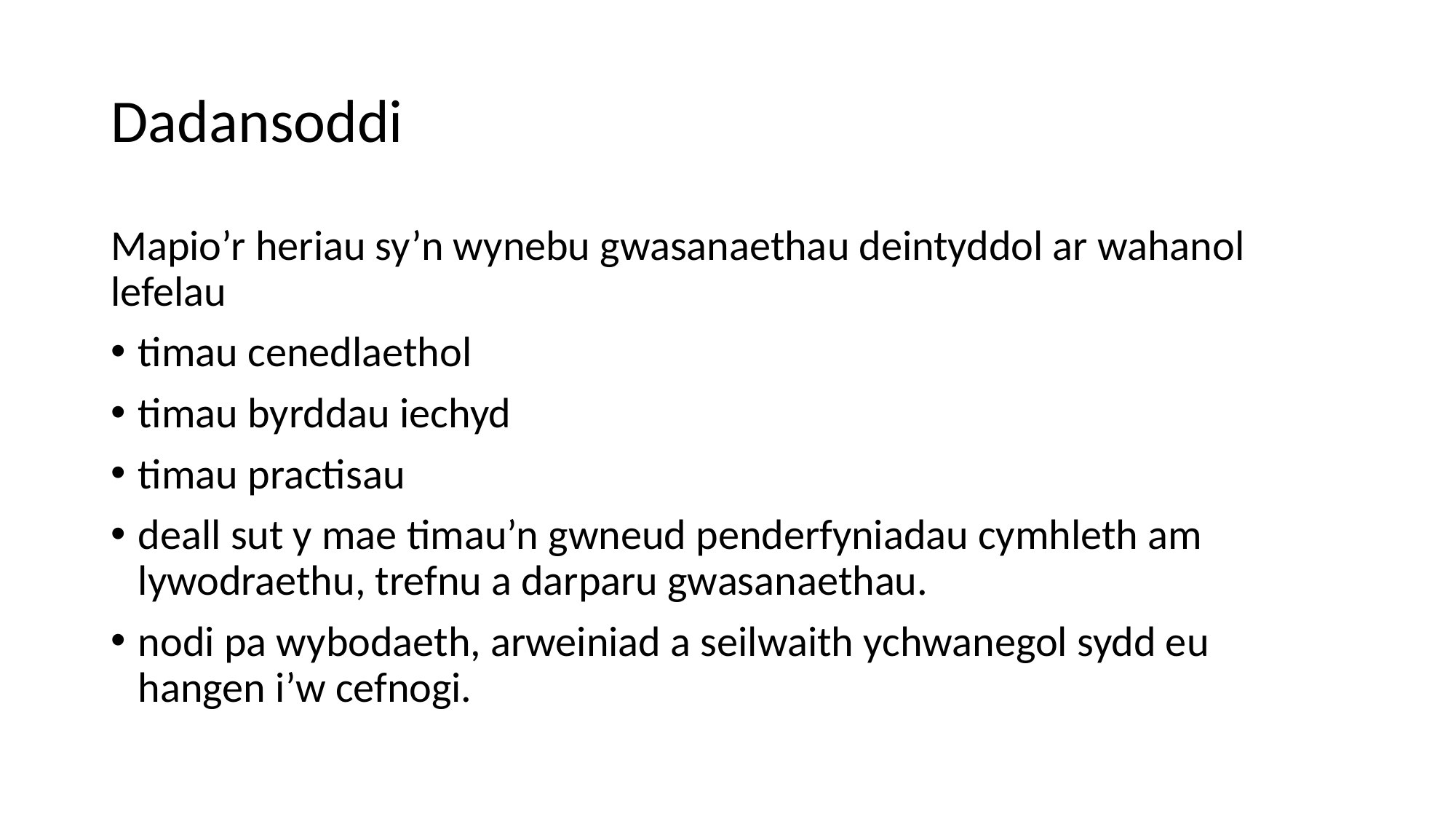

# Dadansoddi
Mapio’r heriau sy’n wynebu gwasanaethau deintyddol ar wahanol lefelau
timau cenedlaethol
timau byrddau iechyd
timau practisau
deall sut y mae timau’n gwneud penderfyniadau cymhleth am lywodraethu, trefnu a darparu gwasanaethau.
nodi pa wybodaeth, arweiniad a seilwaith ychwanegol sydd eu hangen i’w cefnogi.